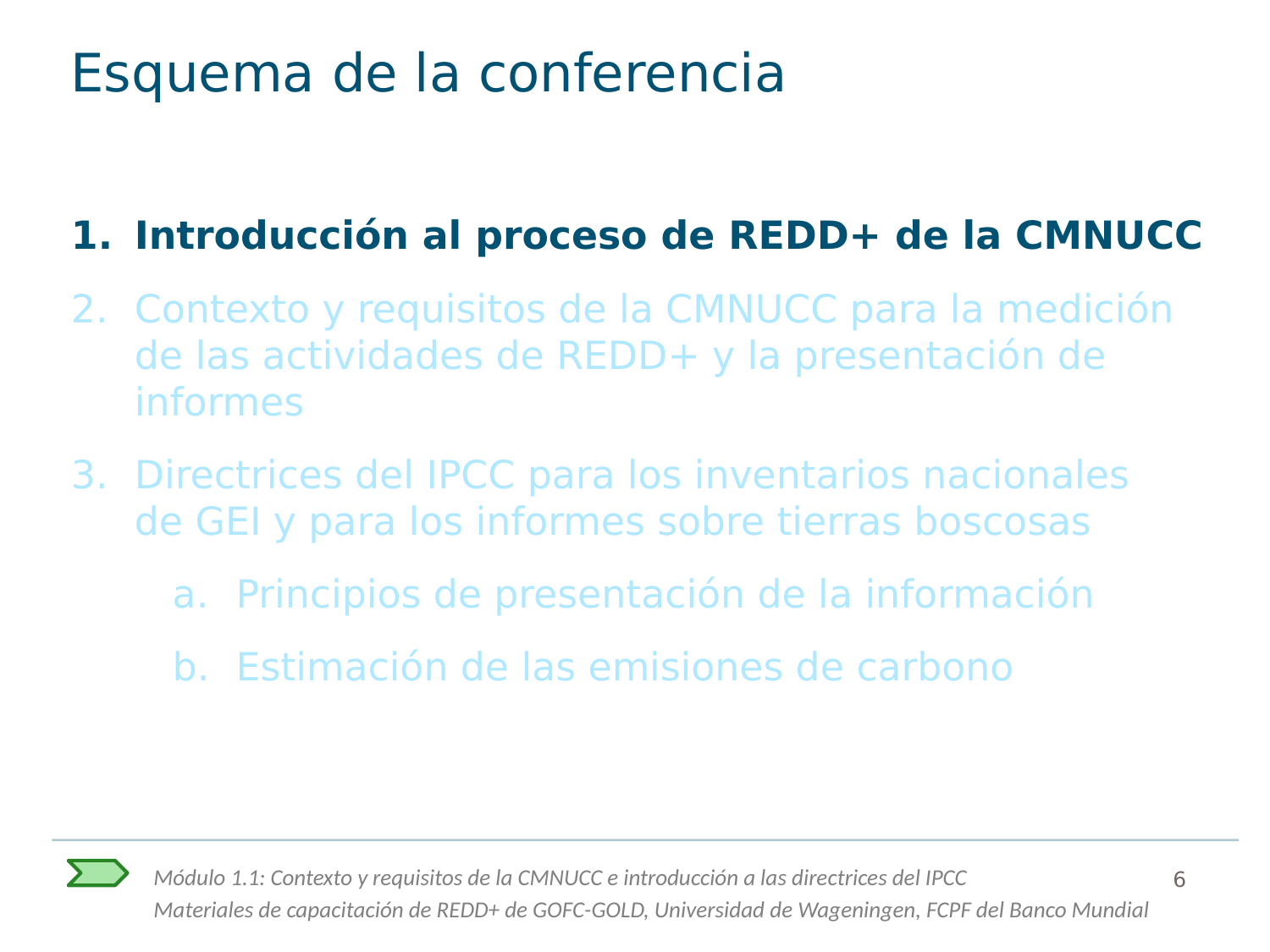

# Esquema de la conferencia
Introducción al proceso de REDD+ de la CMNUCC
Contexto y requisitos de la CMNUCC para la medición
de las actividades de REDD+ y la presentación de informes
Directrices del IPCC para los inventarios nacionales
de GEI y para los informes sobre tierras boscosas
Principios de presentación de la información
Estimación de las emisiones de carbono